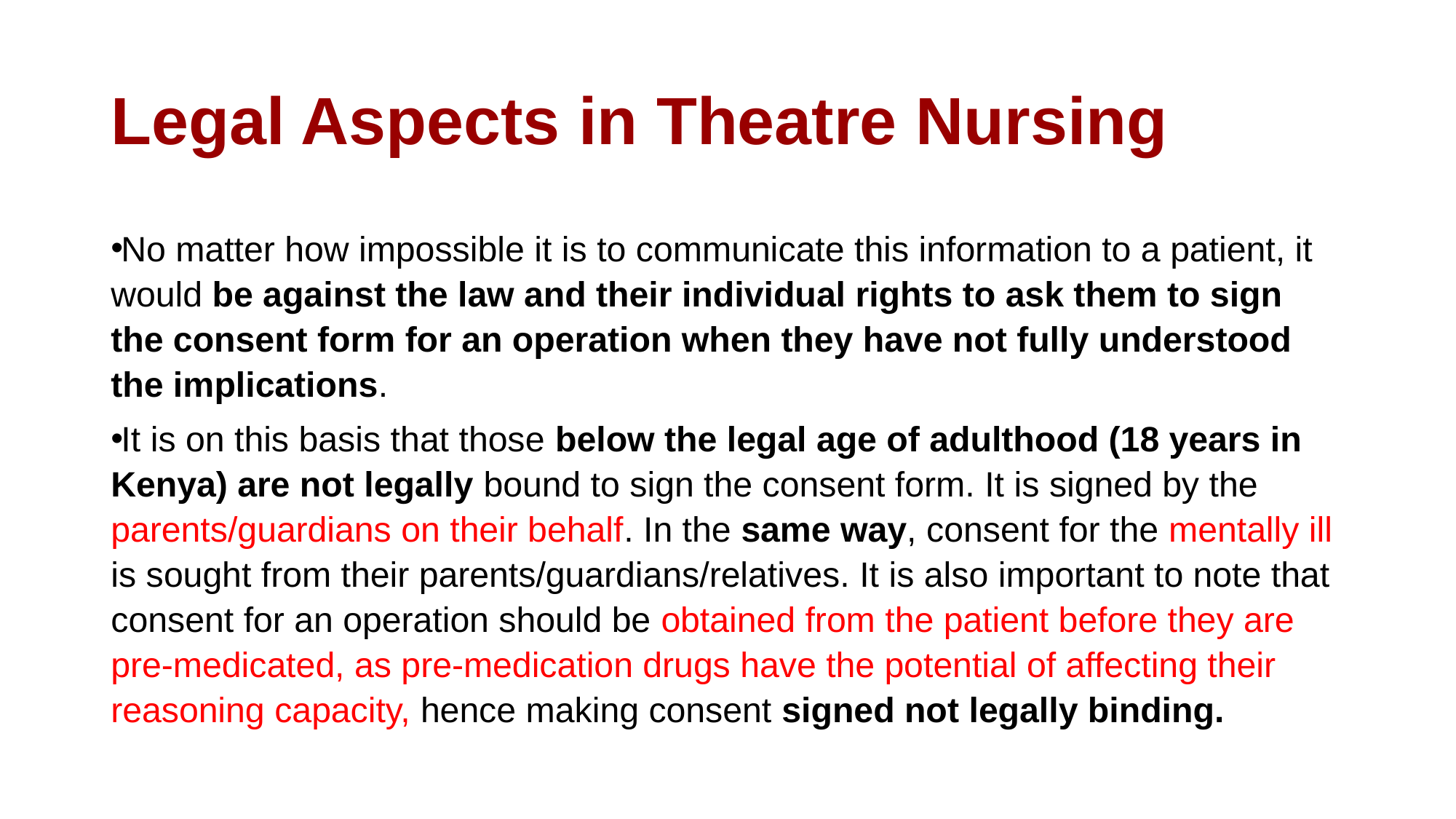

# Legal Aspects in Theatre Nursing
No matter how impossible it is to communicate this information to a patient, it would be against the law and their individual rights to ask them to sign the consent form for an operation when they have not fully understood the implications.
It is on this basis that those below the legal age of adulthood (18 years in Kenya) are not legally bound to sign the consent form. It is signed by the parents/guardians on their behalf. In the same way, consent for the mentally ill is sought from their parents/guardians/relatives. It is also important to note that consent for an operation should be obtained from the patient before they are pre-medicated, as pre-medication drugs have the potential of affecting their reasoning capacity, hence making consent signed not legally binding.